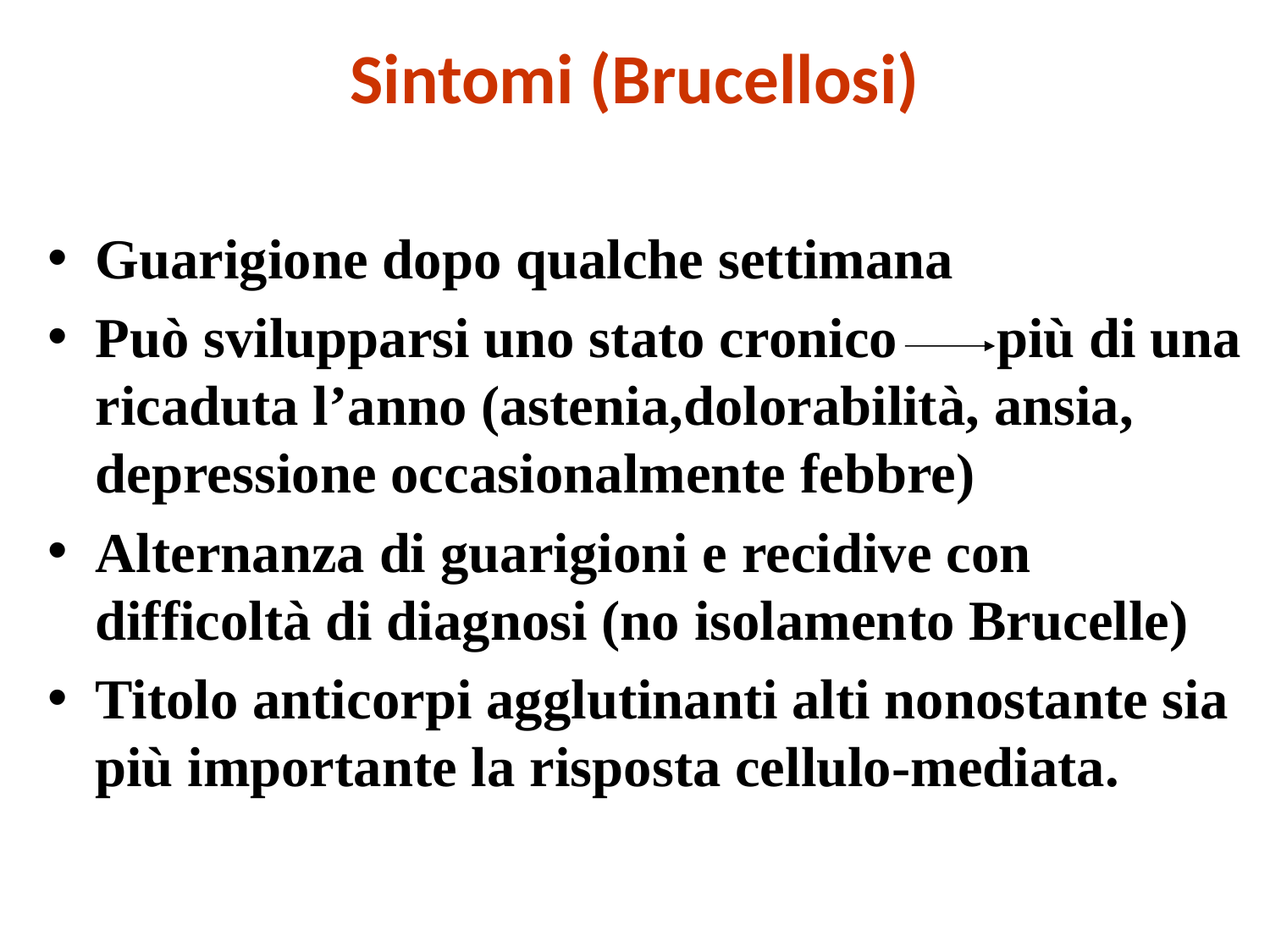

# Sintomi (Brucellosi)
Guarigione dopo qualche settimana
Può svilupparsi uno stato cronico       più di una ricaduta l’anno (astenia,dolorabilità, ansia, depressione occasionalmente febbre)
Alternanza di guarigioni e recidive con difficoltà di diagnosi (no isolamento Brucelle)
Titolo anticorpi agglutinanti alti nonostante sia più importante la risposta cellulo-mediata.